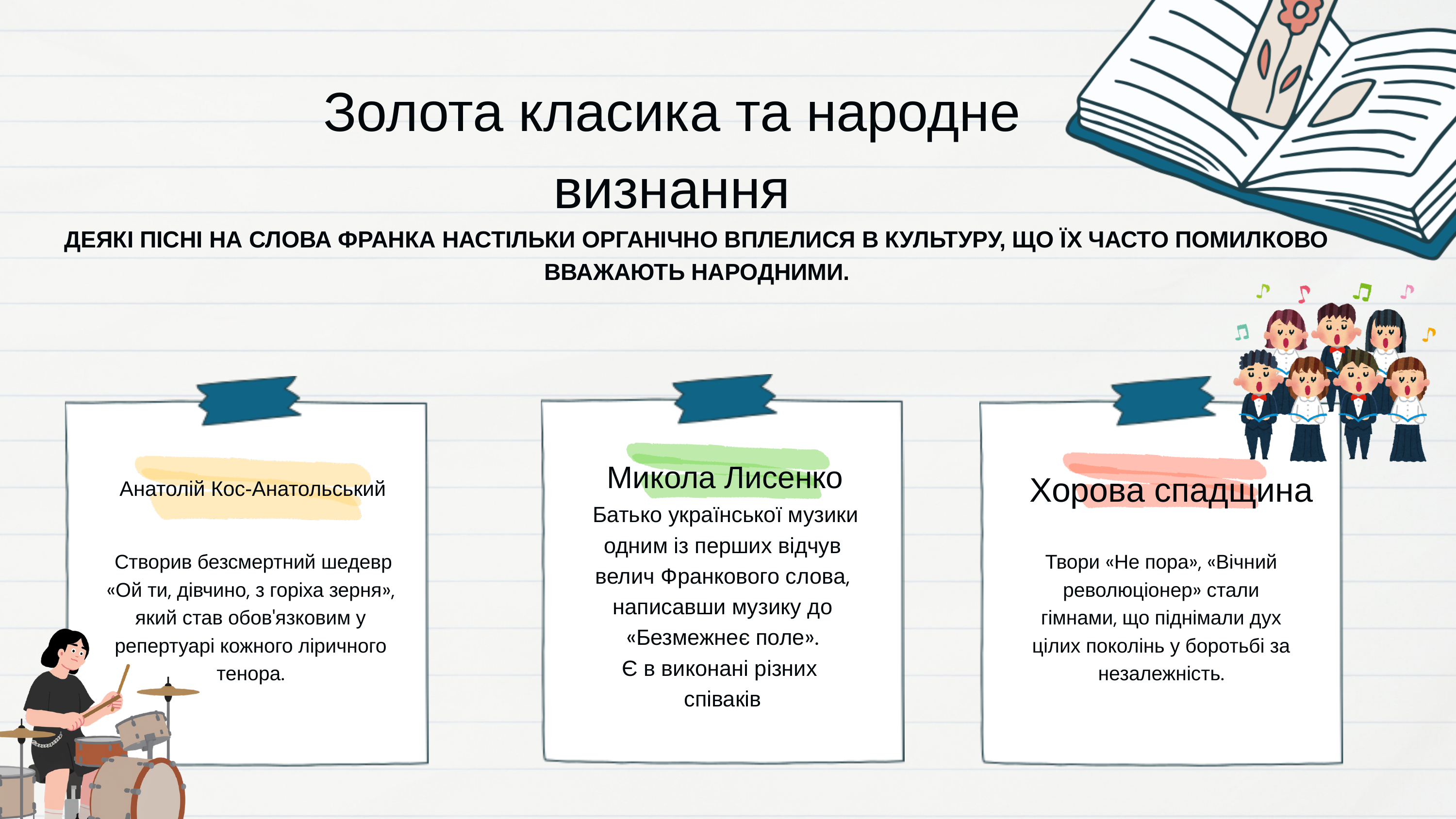

Золота класика та народне визнання
ДЕЯКІ ПІСНІ НА СЛОВА ФРАНКА НАСТІЛЬКИ ОРГАНІЧНО ВПЛЕЛИСЯ В КУЛЬТУРУ, ЩО ЇХ ЧАСТО ПОМИЛКОВО ВВАЖАЮТЬ НАРОДНИМИ.

Микола Лисенко

Хорова спадщина
Анатолій Кос-Анатольський
 Батько української музики одним із перших відчув велич Франкового слова, написавши музику до «Безмежнеє поле».
Є в виконані різних
співаків

 Створив безсмертний шедевр «Ой ти, дівчино, з горіха зерня», який став обов'язковим у репертуарі кожного ліричного тенора.

Твори «Не пора», «Вічний революціонер» стали гімнами, що піднімали дух цілих поколінь у боротьбі за незалежність.